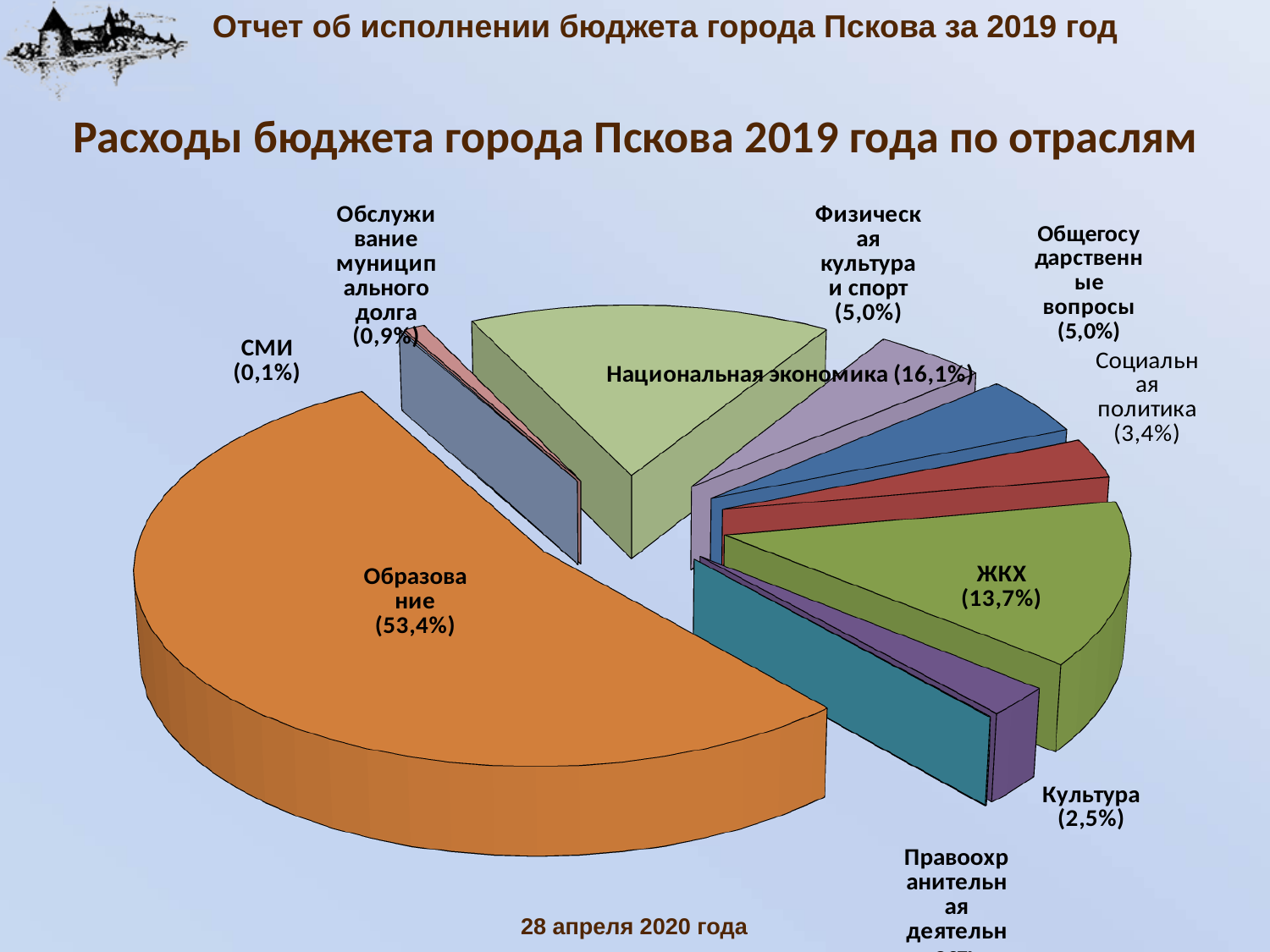

Отчет об исполнении бюджета города Пскова за 2019 год
Расходы бюджета города Пскова 2019 года по отраслям

[unsupported chart]

28 апреля 2020 года